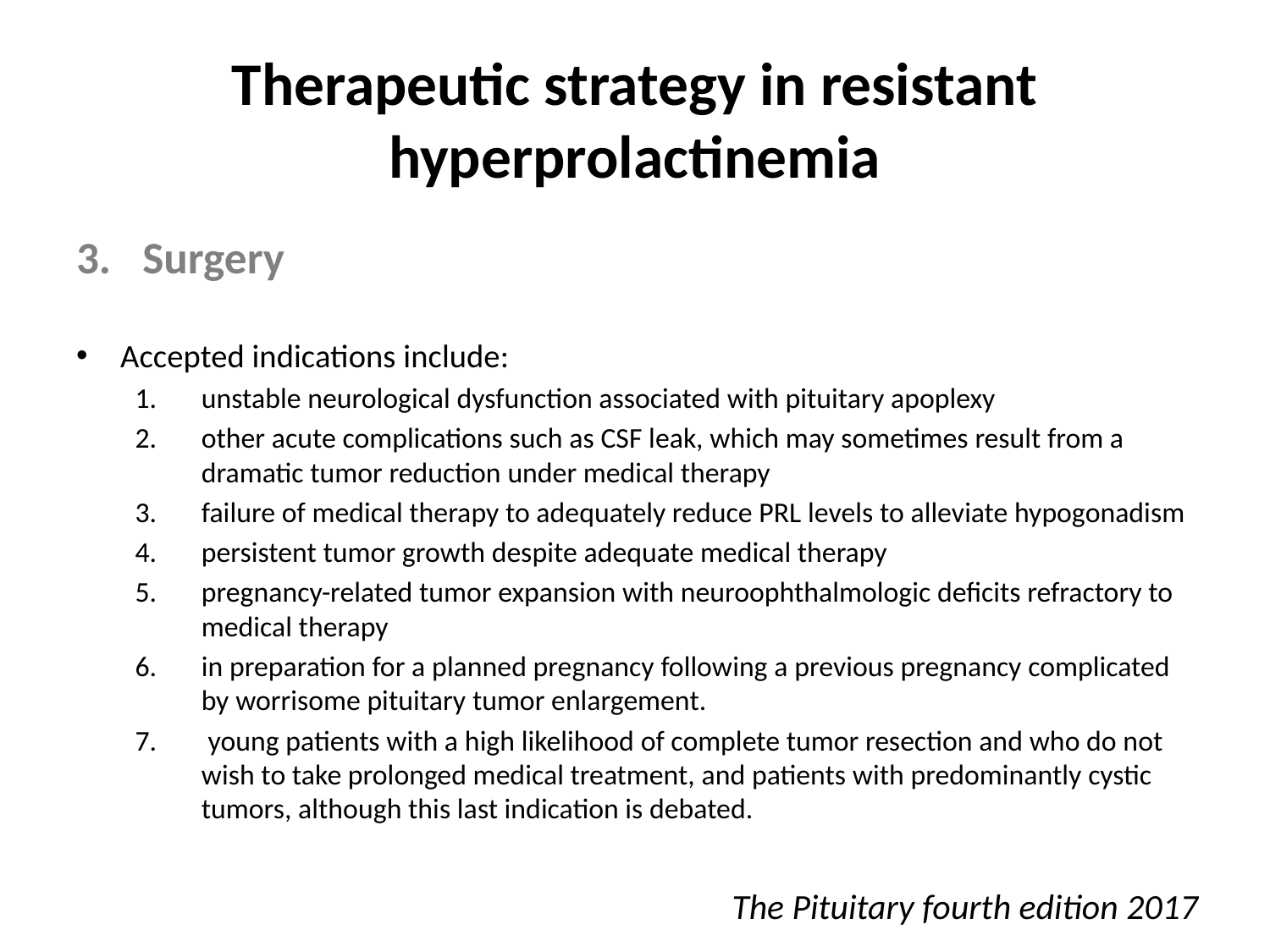

# Therapeutic strategy in resistant hyperprolactinemia
Surgery

Accepted indications include:
unstable neurological dysfunction associated with pituitary apoplexy
other acute complications such as CSF leak, which may sometimes result from a dramatic tumor reduction under medical therapy
failure of medical therapy to adequately reduce PRL levels to alleviate hypogonadism
persistent tumor growth despite adequate medical therapy
pregnancy-related tumor expansion with neuroophthalmologic deficits refractory to medical therapy
in preparation for a planned pregnancy following a previous pregnancy complicated by worrisome pituitary tumor enlargement.
 young patients with a high likelihood of complete tumor resection and who do not wish to take prolonged medical treatment, and patients with predominantly cystic tumors, although this last indication is debated.
The Pituitary fourth edition 2017